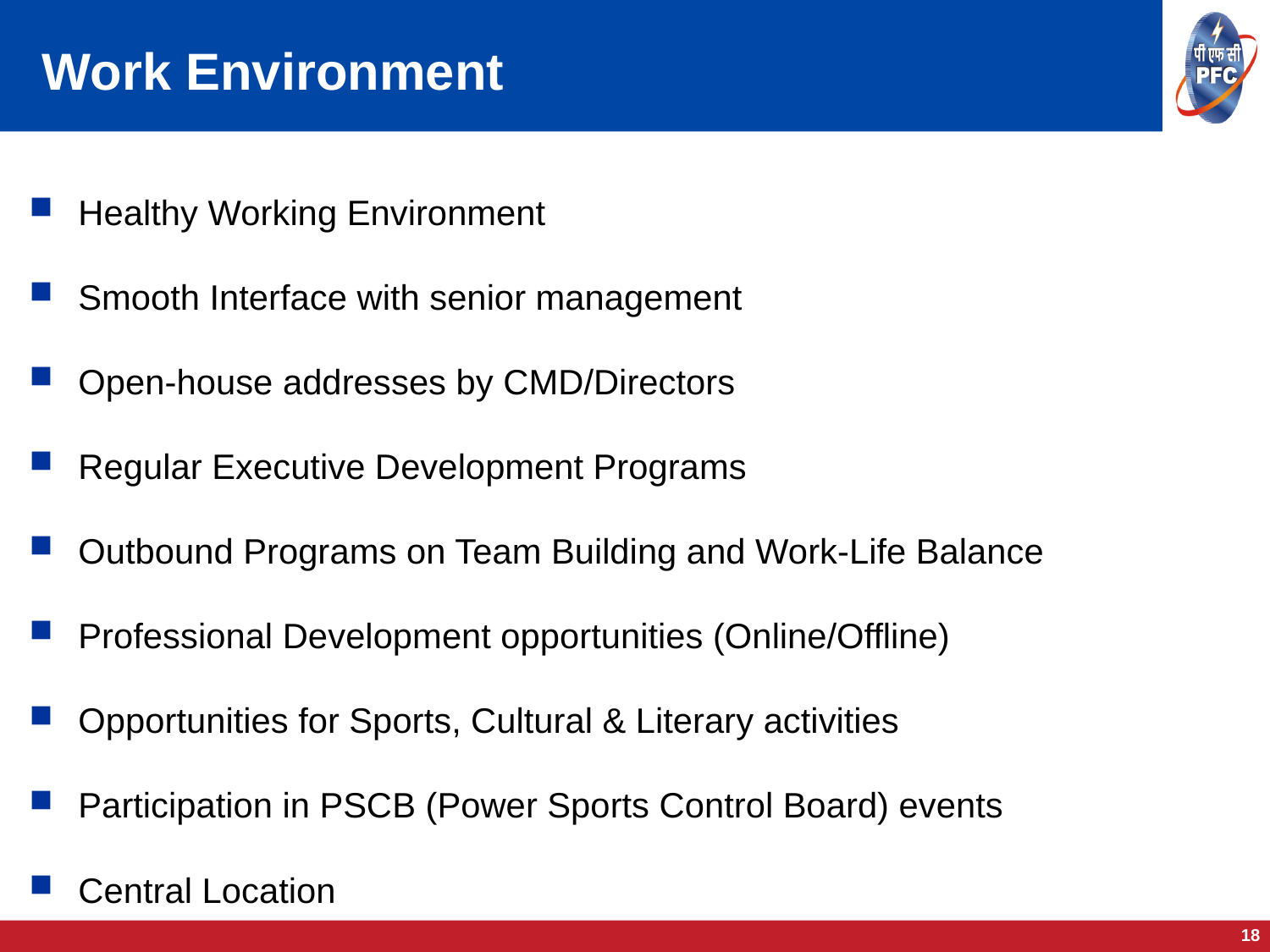

# Work Environment
Healthy Working Environment
Smooth Interface with senior management
Open-house addresses by CMD/Directors
Regular Executive Development Programs
Outbound Programs on Team Building and Work-Life Balance
Professional Development opportunities (Online/Offline)
Opportunities for Sports, Cultural & Literary activities
Participation in PSCB (Power Sports Control Board) events
Central Location